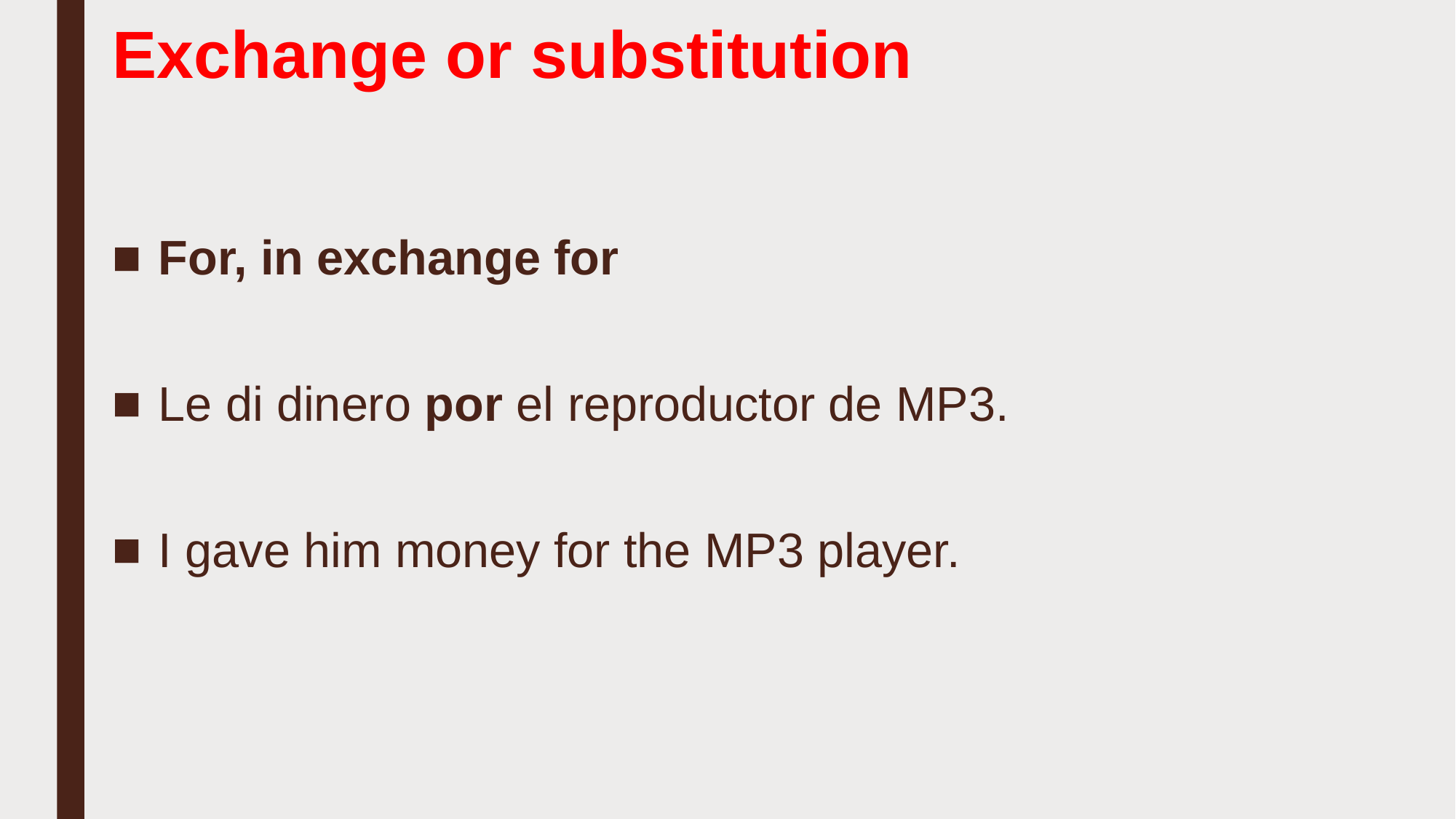

# Exchange or substitution
For, in exchange for

Le di dinero por el reproductor de MP3.

I gave him money for the MP3 player.